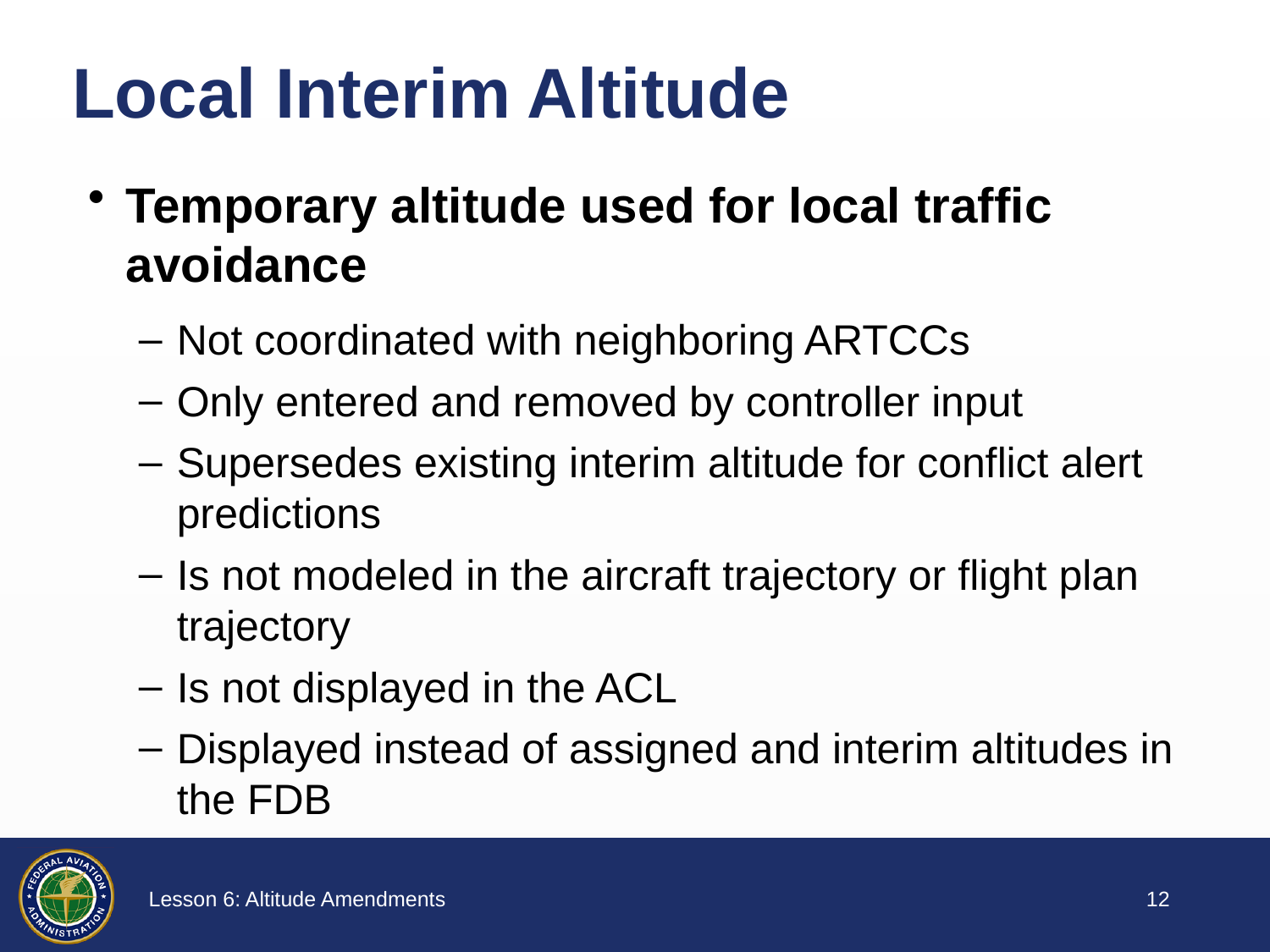

# Local Interim Altitude
Temporary altitude used for local traffic avoidance
Not coordinated with neighboring ARTCCs
Only entered and removed by controller input
Supersedes existing interim altitude for conflict alert predictions
Is not modeled in the aircraft trajectory or flight plan trajectory
Is not displayed in the ACL
Displayed instead of assigned and interim altitudes in the FDB

12